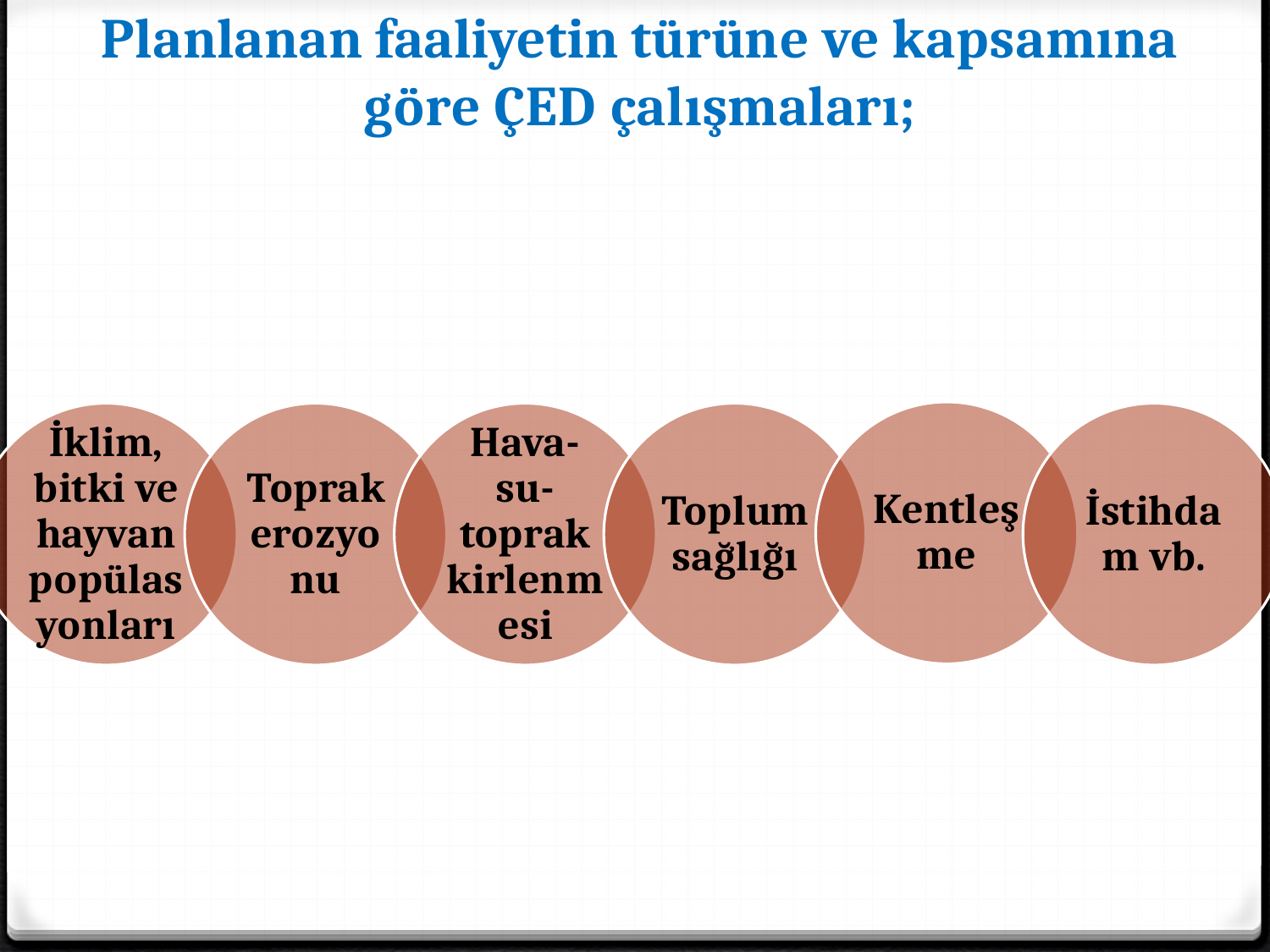

# Planlanan faaliyetin türüne ve kapsamına göre ÇED çalışmaları;
İklim, bitki ve hayvan popülasyonları
Toprak erozyonu
Hava-su-toprak kirlenmesi
Toplum sağlığı
Kentleşme
İstihdam vb.